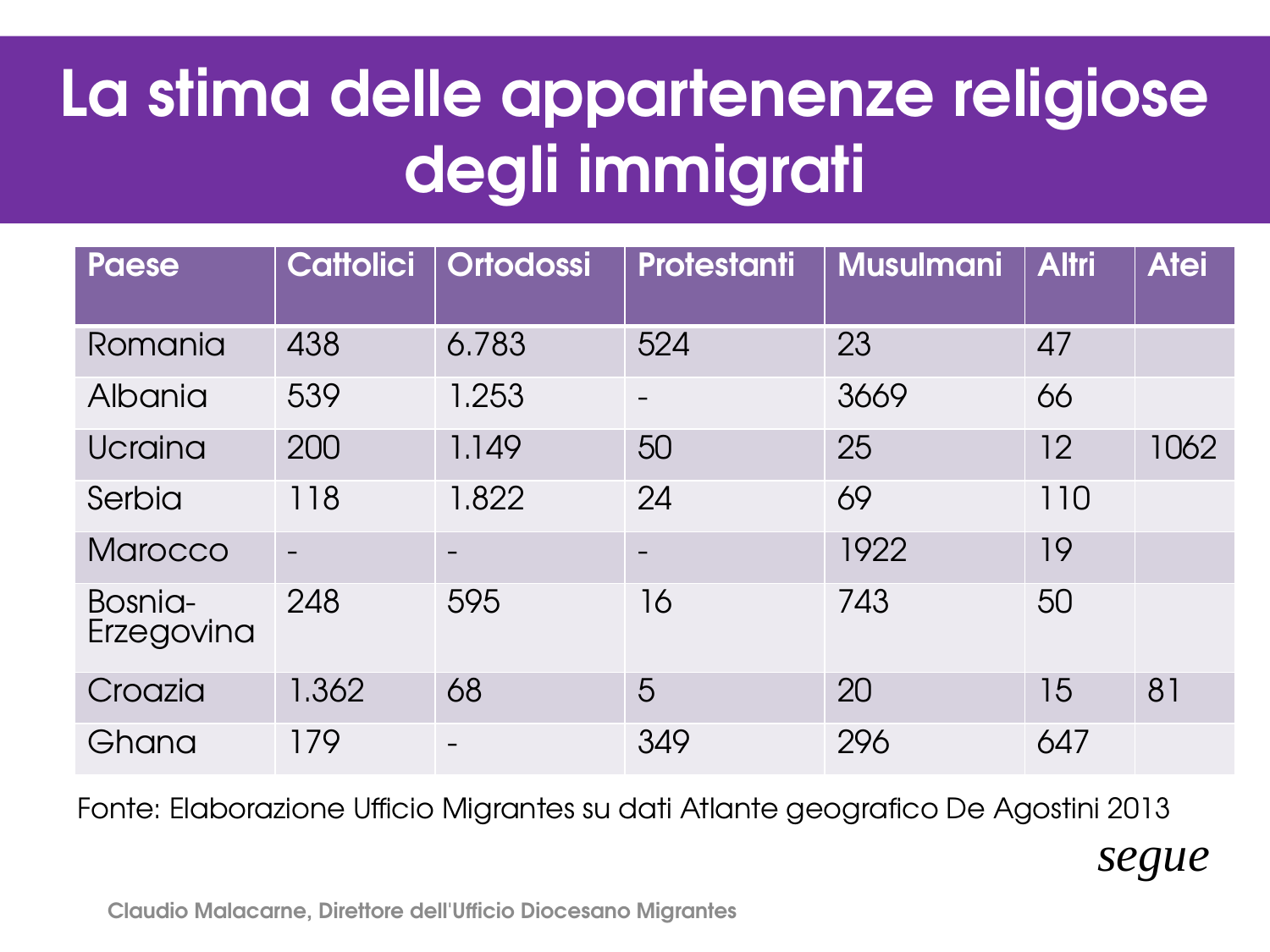

La distribuzione degli immigrati stranieri per contesti territoriali al 1° gennaio 2011/1
La stima delle appartenenze religiose degli immigrati

La distribuzione degli immigrati stranieri per contesti territoriali al 1° gennaio 2011/1
| Paese | Cattolici | Ortodossi | Protestanti | Musulmani | Altri | Atei |
| --- | --- | --- | --- | --- | --- | --- |
| Romania | 438 | 6.783 | 524 | 23 | 47 |  |
| Albania | 539 | 1.253 | - | 3669 | 66 |  |
| Ucraina | 200 | 1.149 | 50 | 25 | 12 | 1062 |
| Serbia | 118 | 1.822 | 24 | 69 | 110 |  |
| Marocco | - | - | - | 1922 | 19 |  |
| Bosnia-Erzegovina | 248 | 595 | 16 | 743 | 50 |  |
| Croazia | 1.362 | 68 | 5 | 20 | 15 | 81 |
| Ghana | 179 | - | 349 | 296 | 647 |  |
Fonte: Elaborazione Ufficio Migrantes su dati Atlante geografico De Agostini 2013
segue
Claudio Malacarne, Direttore dell'Ufficio Diocesano Migrantes